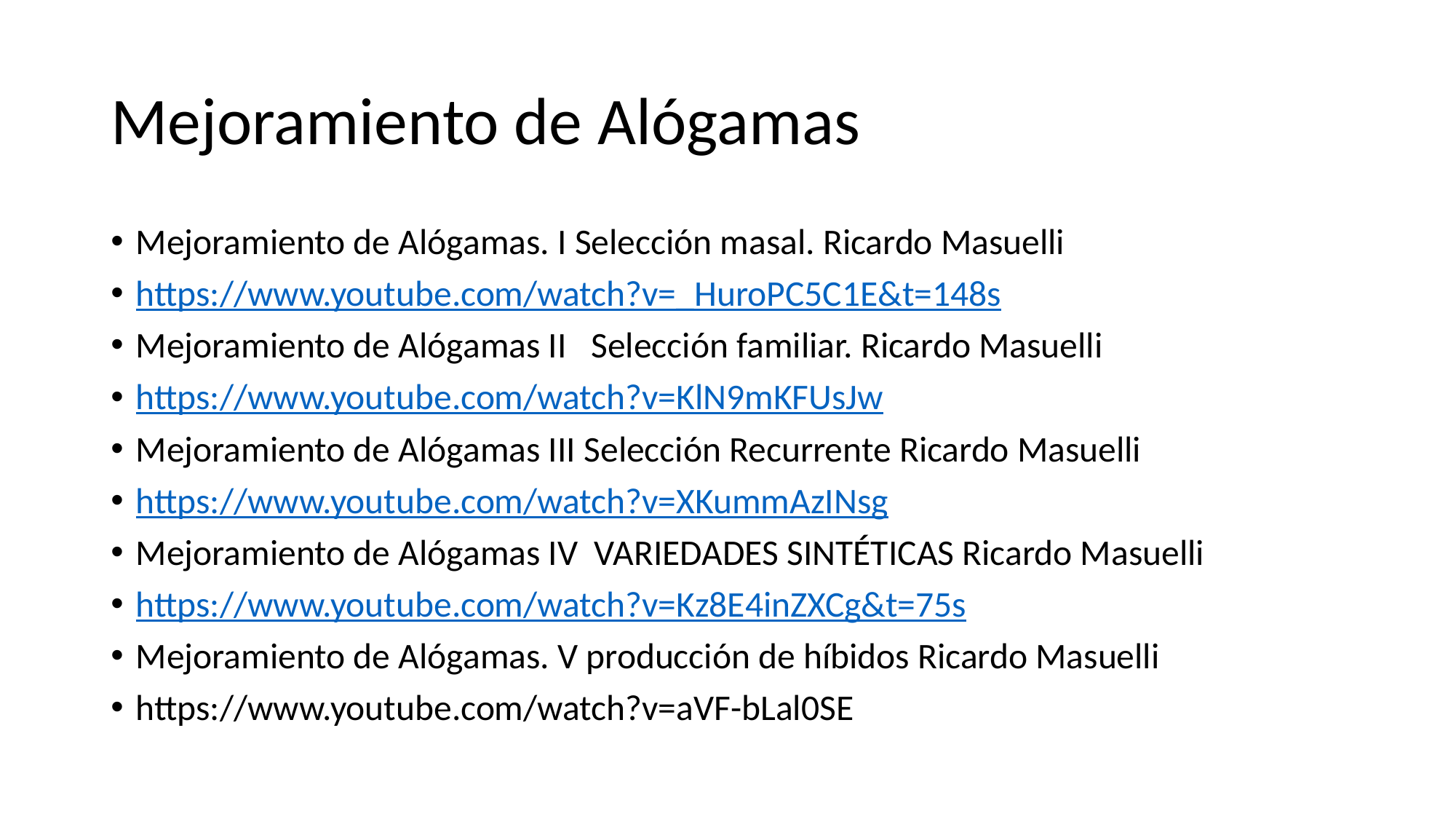

# Mejoramiento de Alógamas
Mejoramiento de Alógamas. I Selección masal. Ricardo Masuelli
https://www.youtube.com/watch?v=_HuroPC5C1E&t=148s
Mejoramiento de Alógamas II   Selección familiar. Ricardo Masuelli
https://www.youtube.com/watch?v=KlN9mKFUsJw
Mejoramiento de Alógamas III Selección Recurrente Ricardo Masuelli
https://www.youtube.com/watch?v=XKummAzINsg
Mejoramiento de Alógamas IV  VARIEDADES SINTÉTICAS Ricardo Masuelli
https://www.youtube.com/watch?v=Kz8E4inZXCg&t=75s
Mejoramiento de Alógamas. V producción de híbidos Ricardo Masuelli
https://www.youtube.com/watch?v=aVF-bLal0SE